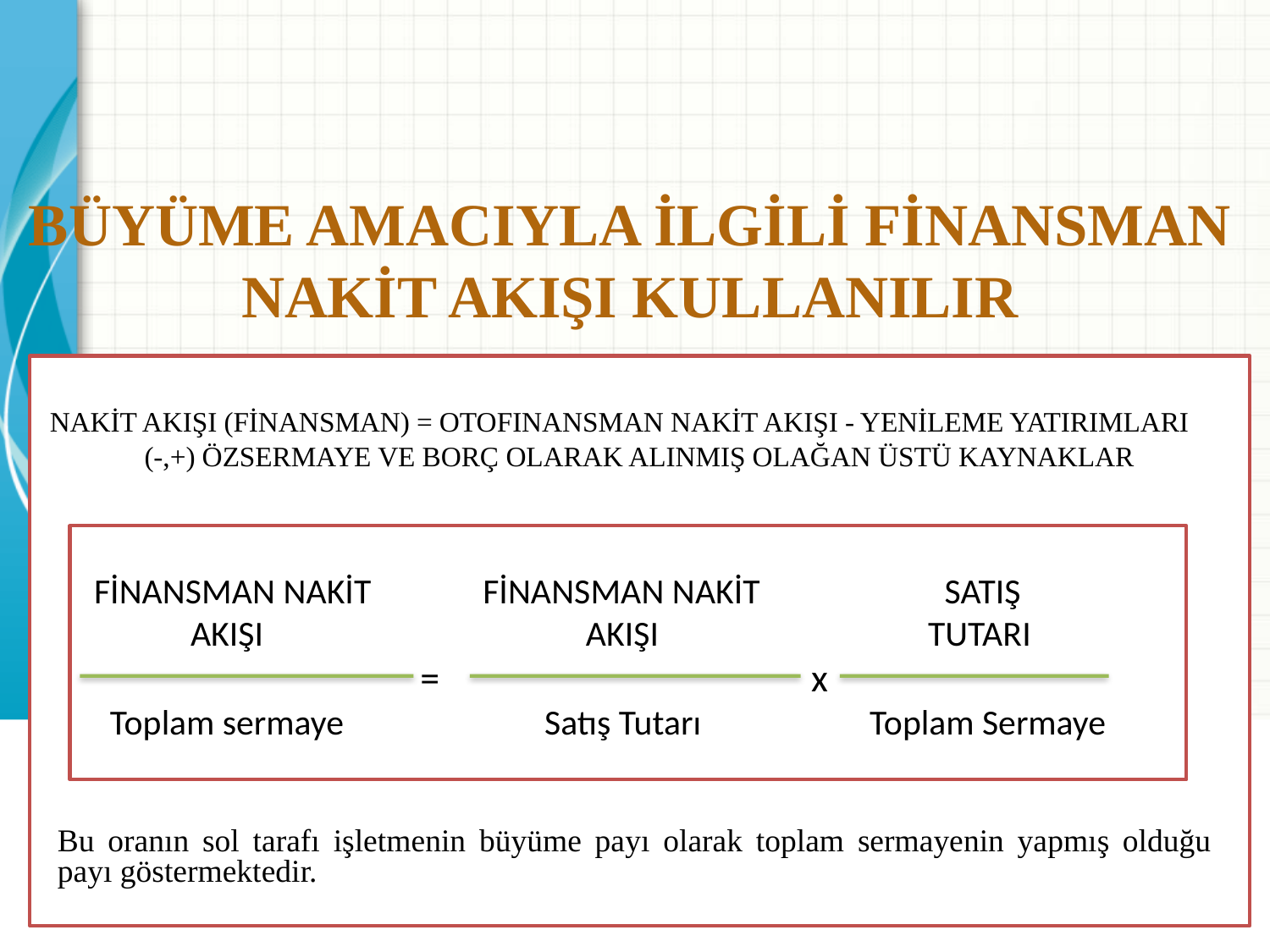

BÜYÜME AMACIYLA İLGİLİ FİNANSMAN NAKİT AKIŞI KULLANILIR

 NAKİT AKIŞI (FİNANSMAN) = OTOFINANSMAN NAKİT AKIŞI - YENİLEME YATIRIMLARI
(-,+) ÖZSERMAYE VE BORÇ OLARAK ALINMIŞ OLAĞAN ÜSTÜ KAYNAKLAR

   FİNANSMAN NAKİT 	    FİNANSMAN NAKİT                       SATIŞ
               AKIŞI 			 AKIŞI 		            TUTARI
		            =		                             x
     Toplam sermaye                         Satış Tutarı                     Toplam Sermaye

Bu oranın sol tarafı işletmenin büyüme payı olarak toplam sermayenin yapmış olduğu payı göstermektedir.